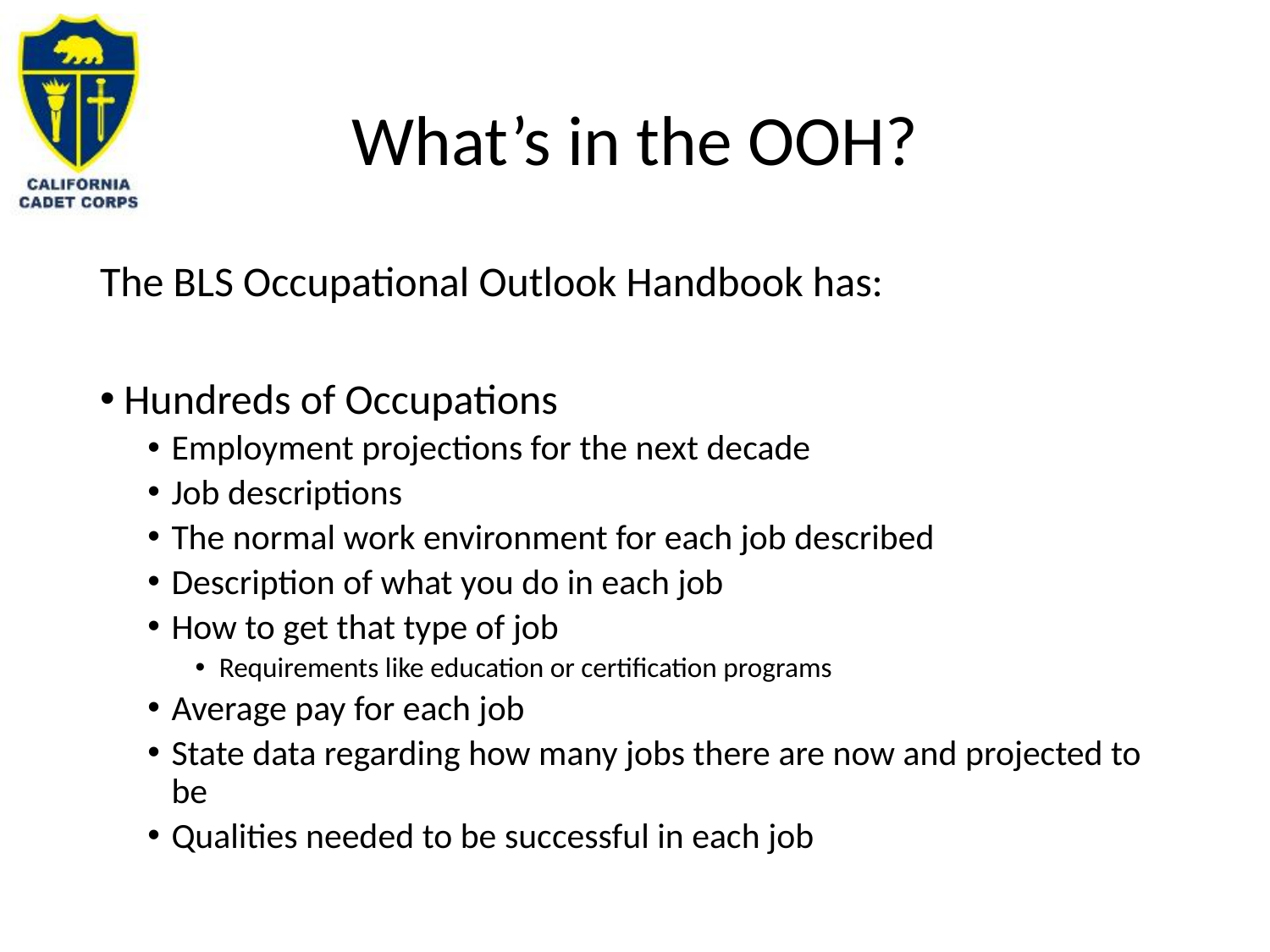

# What’s in the OOH?
The BLS Occupational Outlook Handbook has:

Hundreds of Occupations
Employment projections for the next decade
Job descriptions
The normal work environment for each job described
Description of what you do in each job
How to get that type of job
Requirements like education or certification programs
Average pay for each job
State data regarding how many jobs there are now and projected to be
Qualities needed to be successful in each job